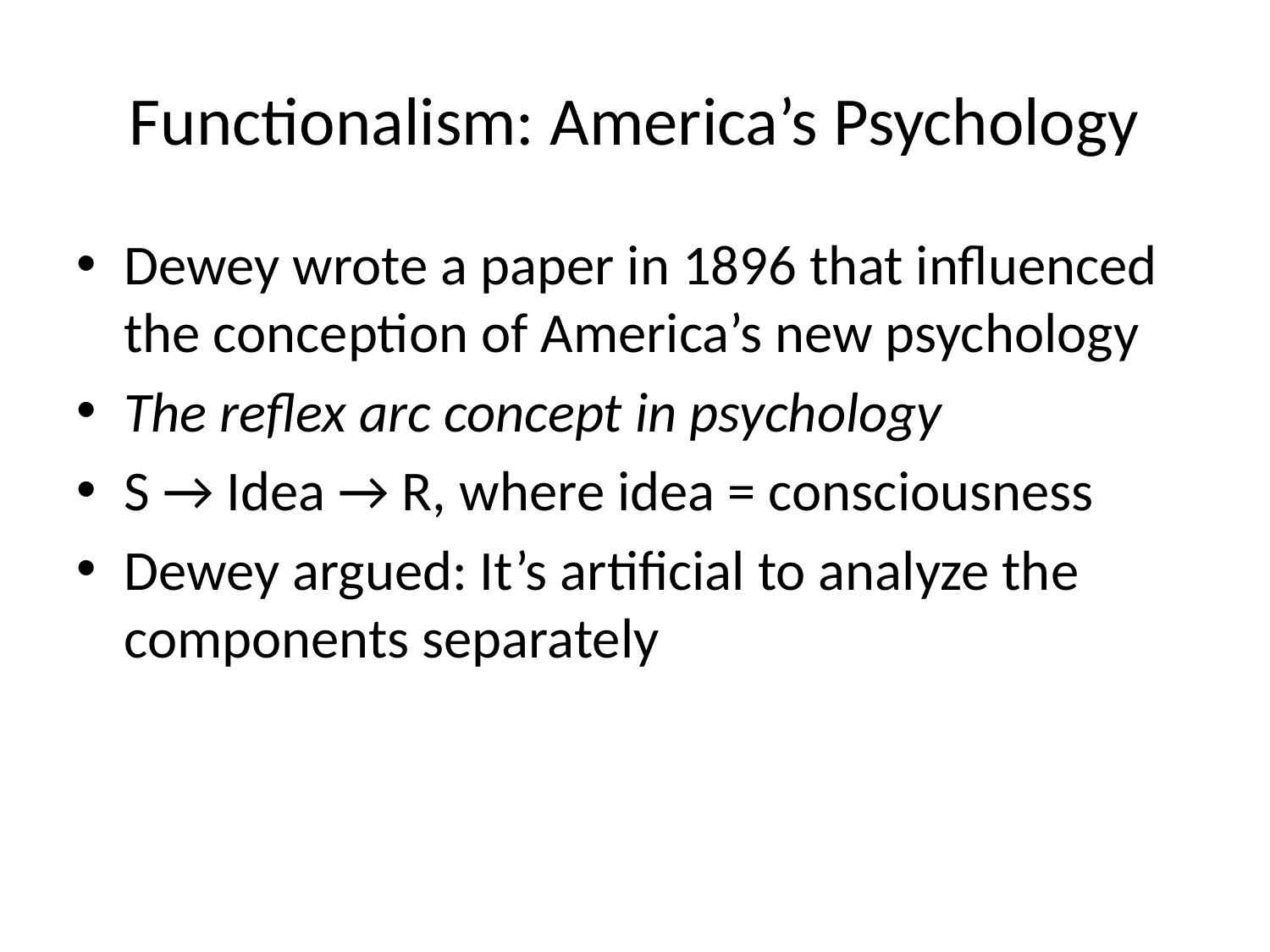

# Functionalism: America’s Psychology
Dewey wrote a paper in 1896 that influenced the conception of America’s new psychology
The reflex arc concept in psychology
S → Idea → R, where idea = consciousness
Dewey argued: It’s artificial to analyze the components separately